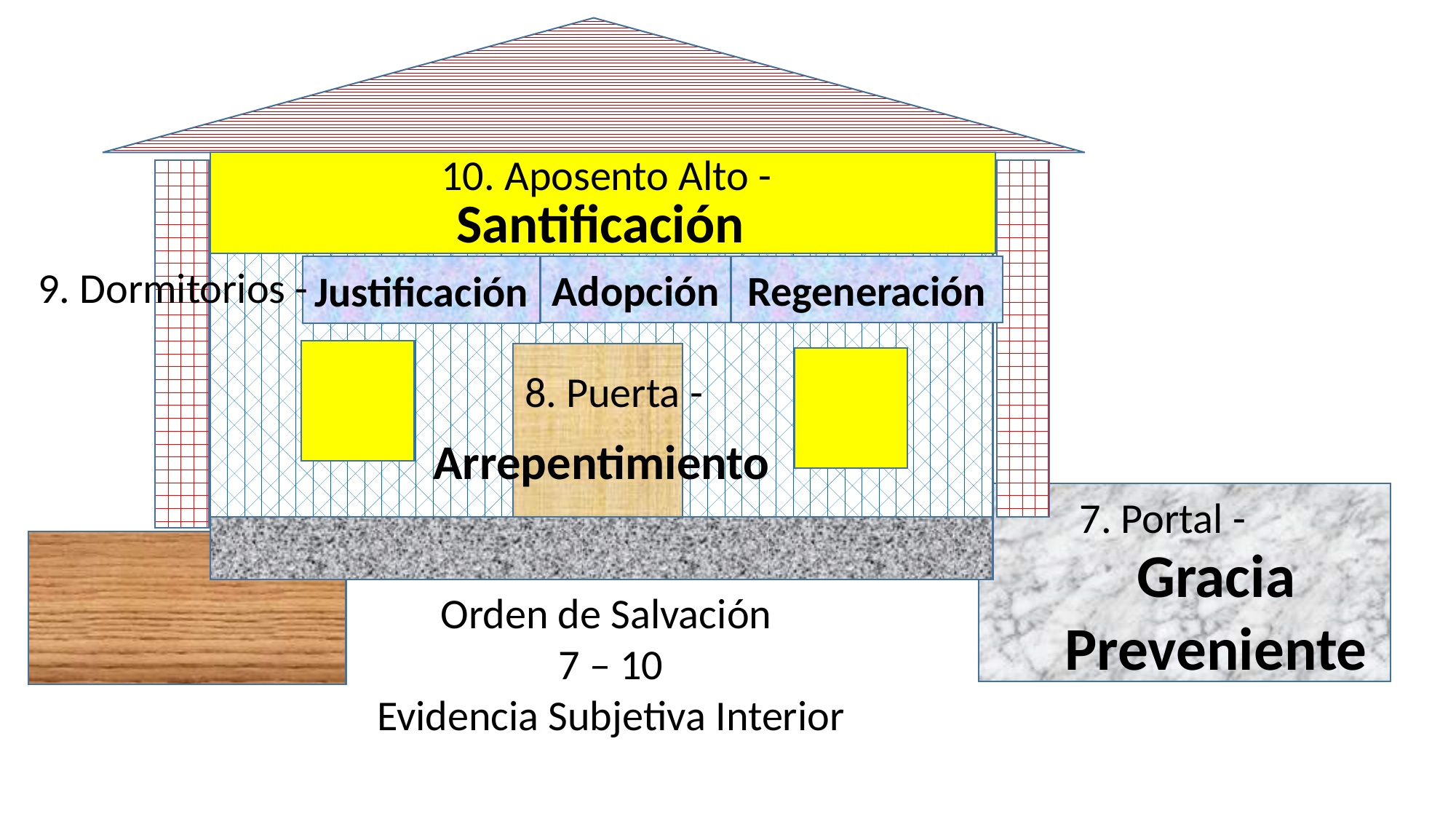

10. Aposento Alto -

Santificación

9. Dormitorios -
Adopción
Regeneración
Justificación

8. Puerta -
Arrepentimiento

7. Portal -

Gracia
Preveniente
Orden de Salvación
7 – 10
Evidencia Subjetiva Interior